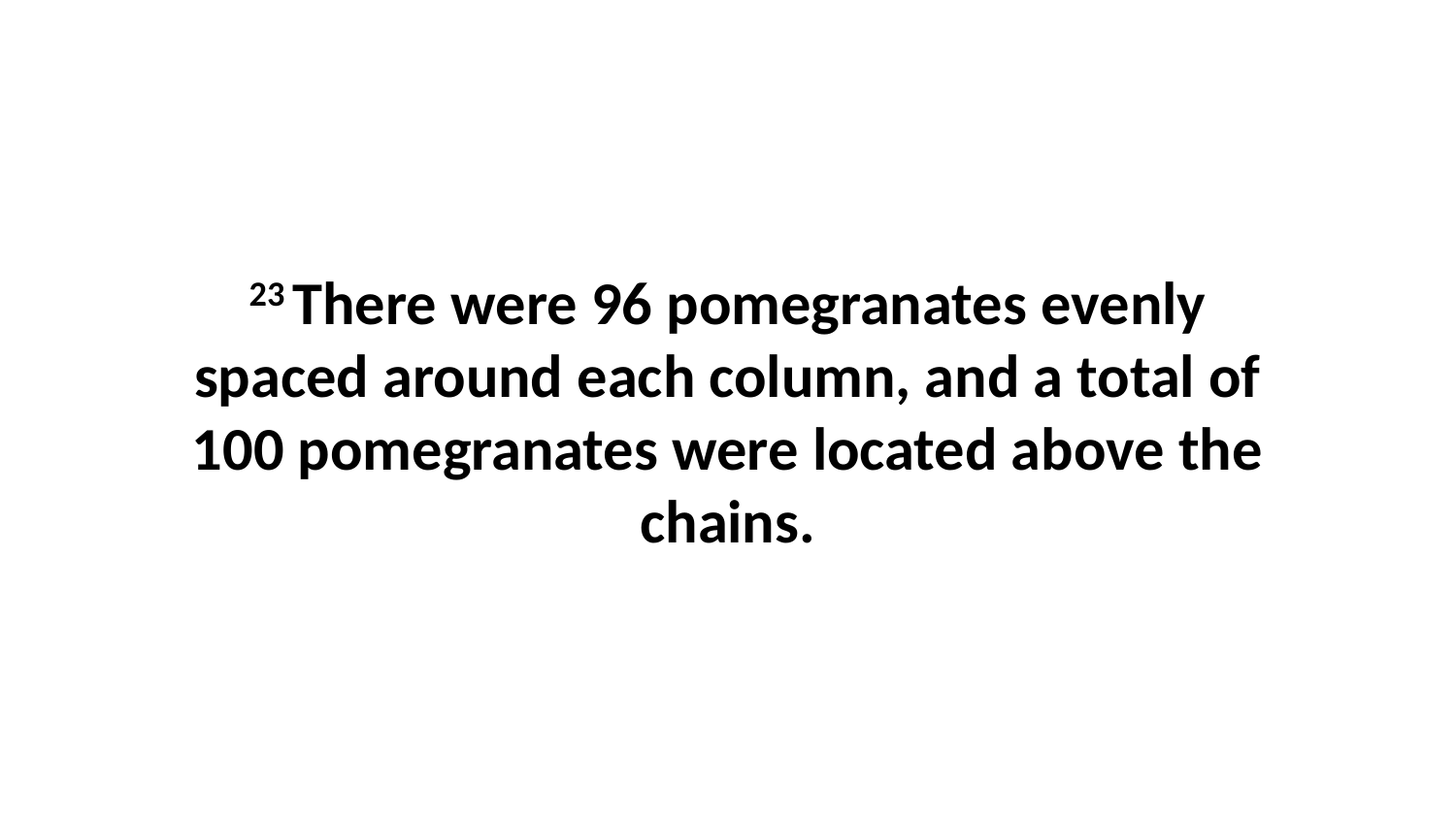

23 There were 96 pomegranates evenly spaced around each column, and a total of 100 pomegranates were located above the chains.